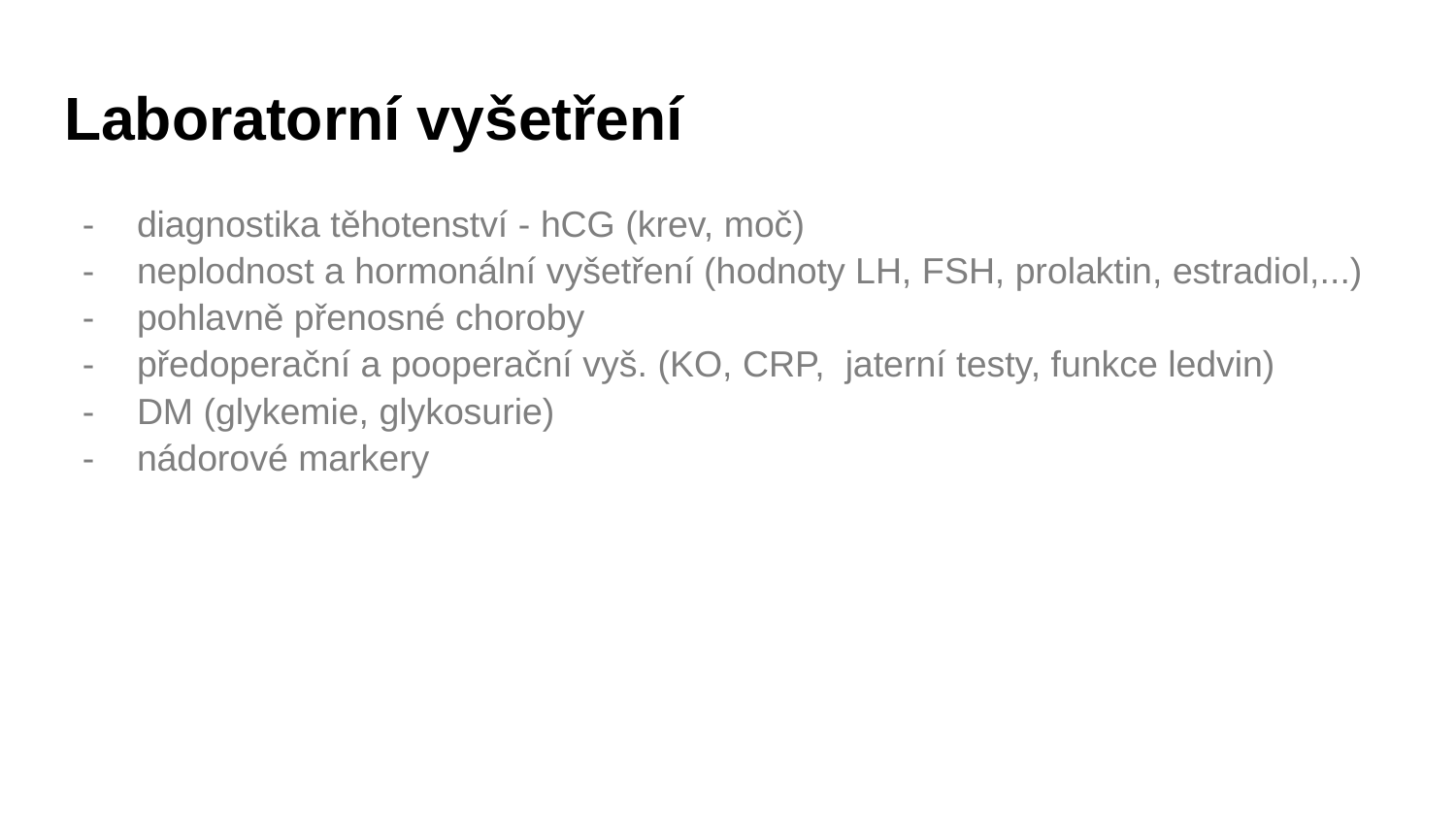

# Laboratorní vyšetření
diagnostika těhotenství - hCG (krev, moč)
neplodnost a hormonální vyšetření (hodnoty LH, FSH, prolaktin, estradiol,...)
pohlavně přenosné choroby
předoperační a pooperační vyš. (KO, CRP,  jaterní testy, funkce ledvin)
DM (glykemie, glykosurie)
nádorové markery